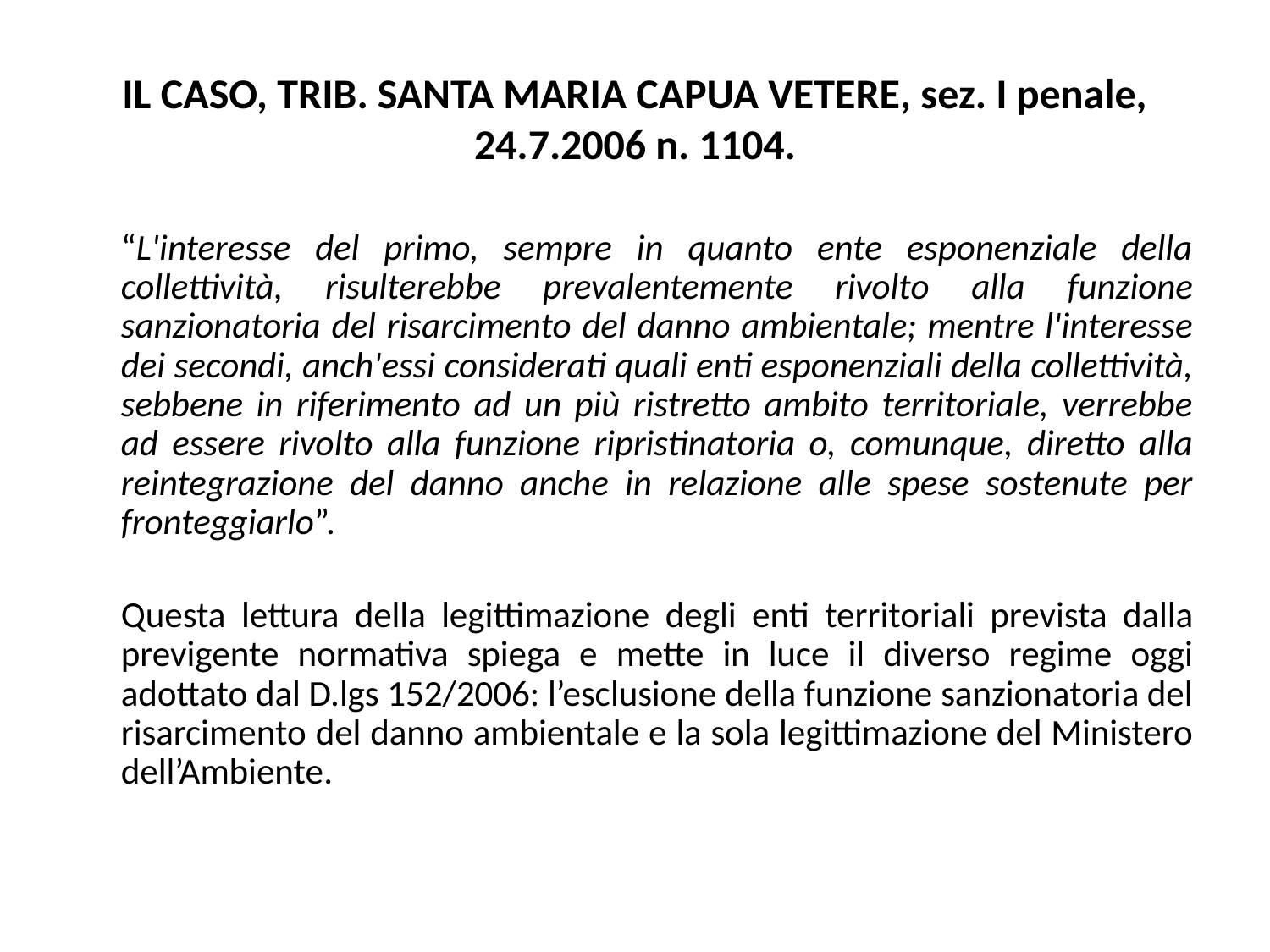

# IL CASO, TRIB. SANTA MARIA CAPUA VETERE, sez. I penale, 24.7.2006 n. 1104.
	“L'interesse del primo, sempre in quanto ente esponenziale della collettività, risulterebbe prevalentemente rivolto alla funzione sanzionatoria del risarcimento del danno ambientale; mentre l'interesse dei secondi, anch'essi considerati quali enti esponenziali della collettività, sebbene in riferimento ad un più ristretto ambito territoriale, verrebbe ad essere rivolto alla funzione ripristinatoria o, comunque, diretto alla reintegrazione del danno anche in relazione alle spese sostenute per fronteggiarlo”.

	Questa lettura della legittimazione degli enti territoriali prevista dalla previgente normativa spiega e mette in luce il diverso regime oggi adottato dal D.lgs 152/2006: l’esclusione della funzione sanzionatoria del risarcimento del danno ambientale e la sola legittimazione del Ministero dell’Ambiente.